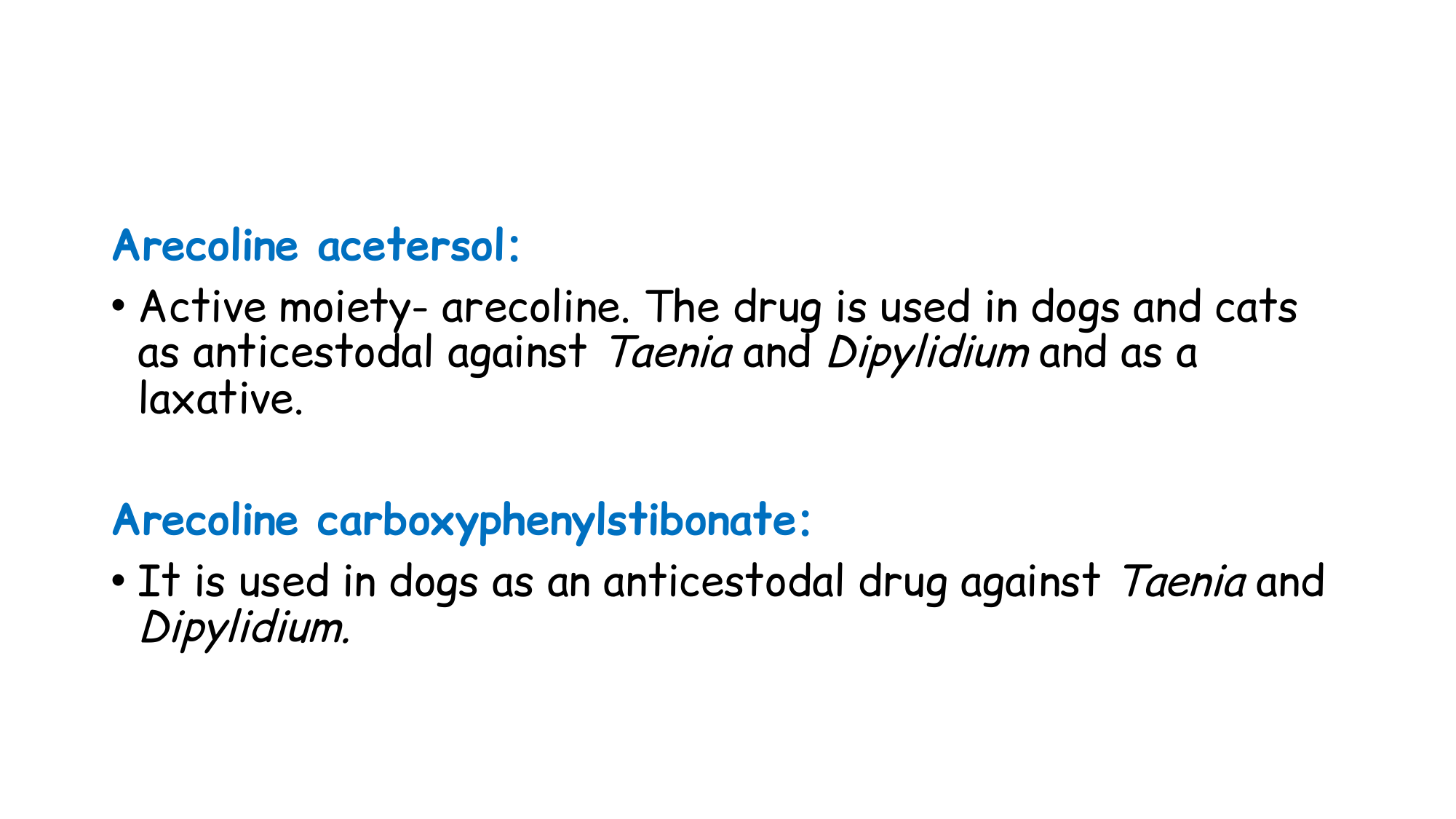

Arecoline acetersol:
Active moiety- arecoline. The drug is used in dogs and cats as anticestodal against Taenia and Dipylidium and as a laxative.

Arecoline carboxyphenylstibonate:
It is used in dogs as an anticestodal drug against Taenia and Dipylidium.